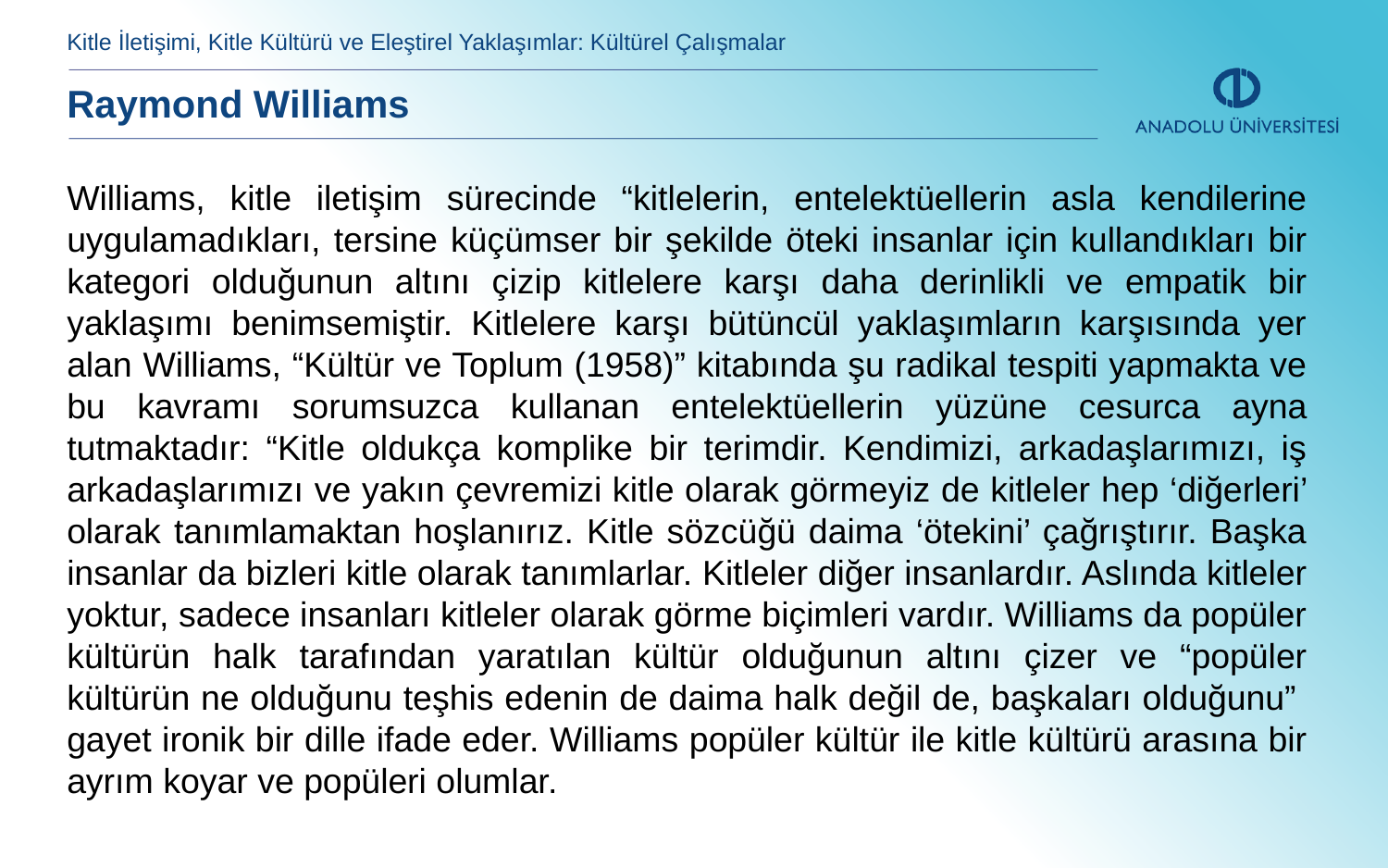

Kitle İletişimi, Kitle Kültürü ve Eleştirel Yaklaşımlar: Kültürel Çalışmalar
Raymond Williams
Williams, kitle iletişim sürecinde “kitlelerin, entelektüellerin asla kendilerine uygulamadıkları, tersine küçümser bir şekilde öteki insanlar için kullandıkları bir kategori olduğunun altını çizip kitlelere karşı daha derinlikli ve empatik bir yaklaşımı benimsemiştir. Kitlelere karşı bütüncül yaklaşımların karşısında yer alan Williams, “Kültür ve Toplum (1958)” kitabında şu radikal tespiti yapmakta ve bu kavramı sorumsuzca kullanan entelektüellerin yüzüne cesurca ayna tutmaktadır: “Kitle oldukça komplike bir terimdir. Kendimizi, arkadaşlarımızı, iş arkadaşlarımızı ve yakın çevremizi kitle olarak görmeyiz de kitleler hep ‘diğerleri’ olarak tanımlamaktan hoşlanırız. Kitle sözcüğü daima ‘ötekini’ çağrıştırır. Başka insanlar da bizleri kitle olarak tanımlarlar. Kitleler diğer insanlardır. Aslında kitleler yoktur, sadece insanları kitleler olarak görme biçimleri vardır. Williams da popüler kültürün halk tarafından yaratılan kültür olduğunun altını çizer ve “popüler kültürün ne olduğunu teşhis edenin de daima halk değil de, başkaları olduğunu”  gayet ironik bir dille ifade eder. Williams popüler kültür ile kitle kültürü arasına bir ayrım koyar ve popüleri olumlar.